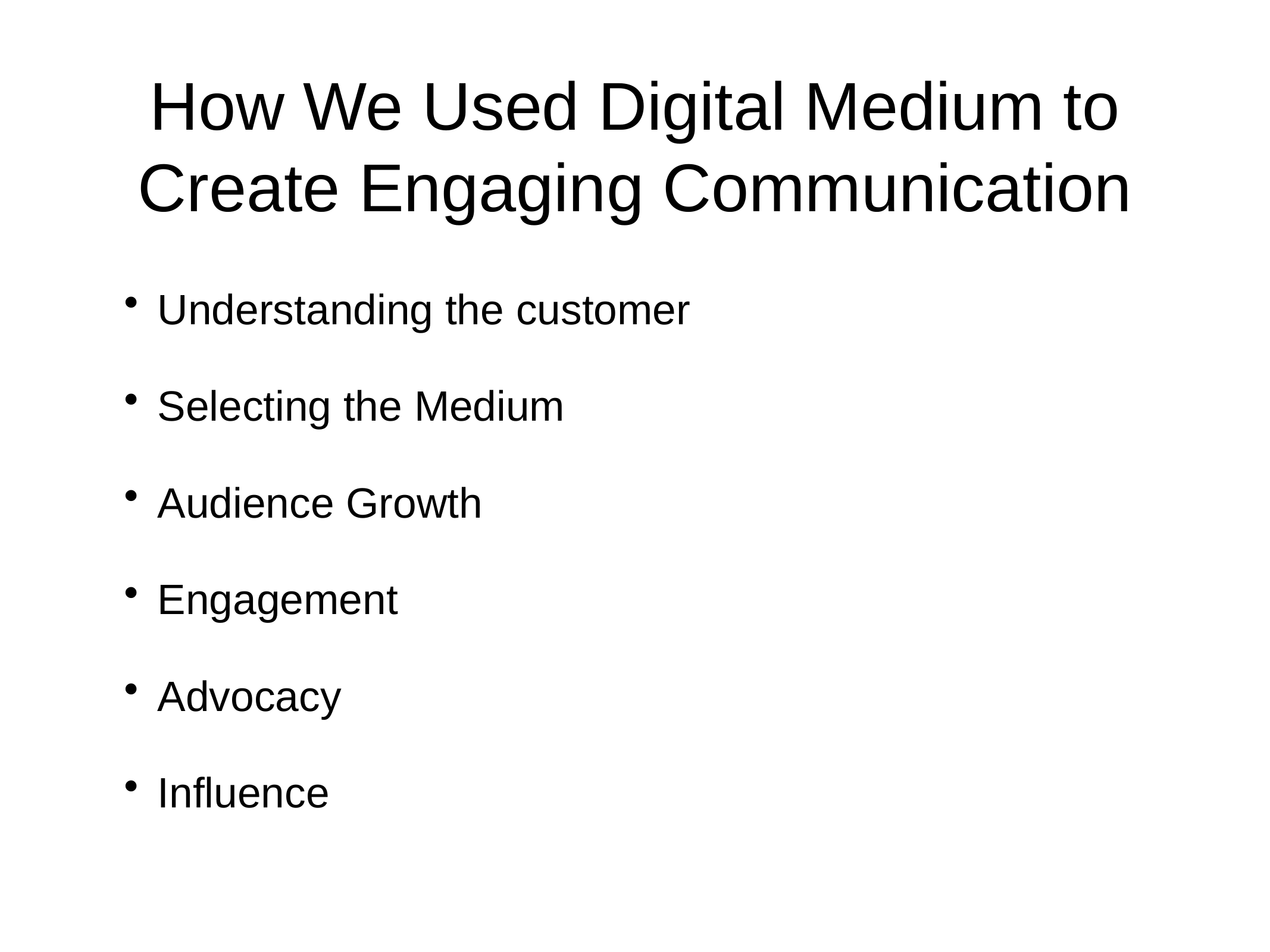

# How We Used Digital Medium to Create Engaging Communication
Understanding the customer
Selecting the Medium
Audience Growth
Engagement
Advocacy
Influence